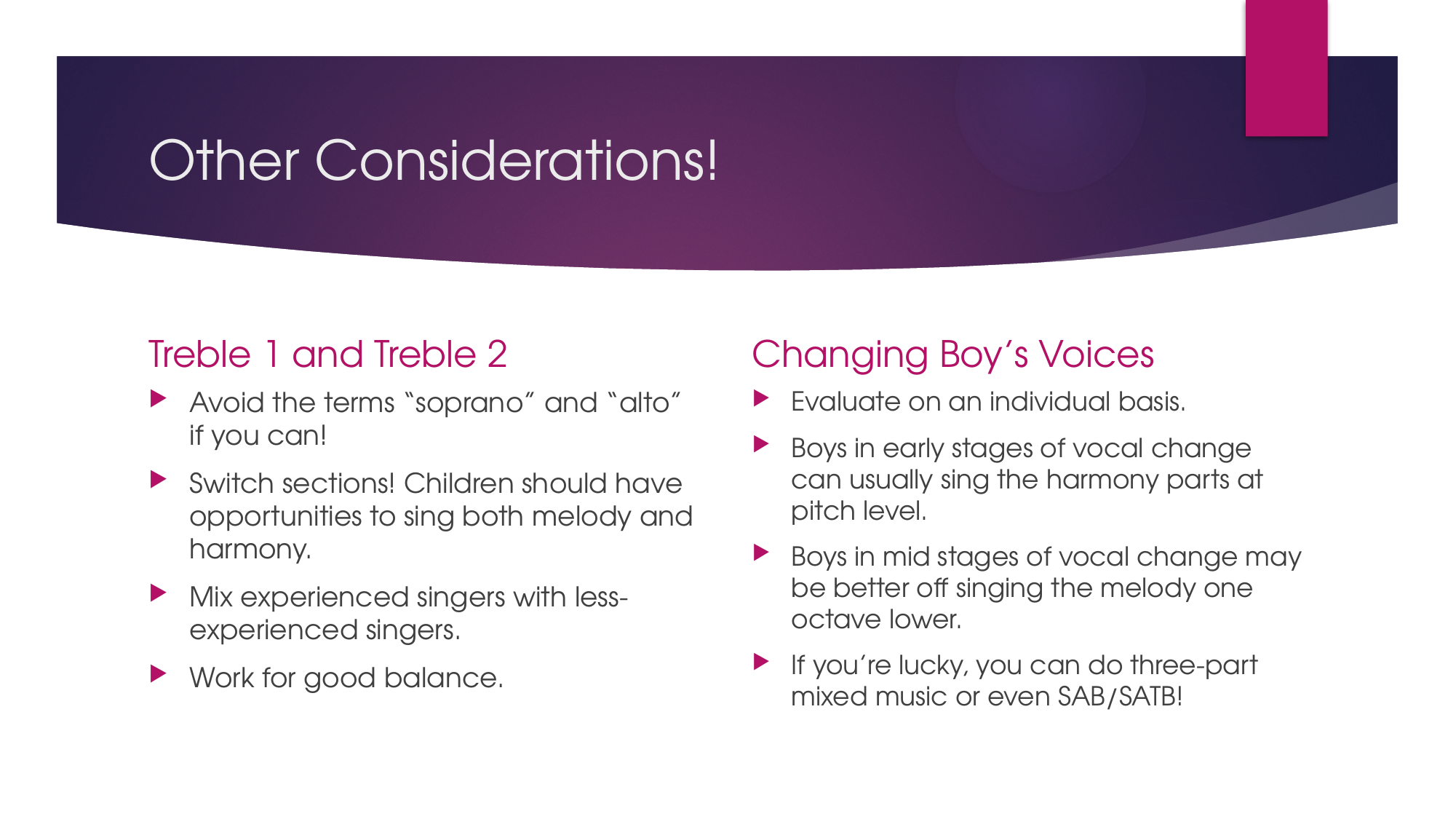

# Other Considerations!
Treble 1 and Treble 2
Changing Boy’s Voices
Avoid the terms “soprano” and “alto” if you can!
Switch sections! Children should have opportunities to sing both melody and harmony.
Mix experienced singers with less-experienced singers.
Work for good balance.
Evaluate on an individual basis.
Boys in early stages of vocal change can usually sing the harmony parts at pitch level.
Boys in mid stages of vocal change may be better off singing the melody one octave lower.
If you’re lucky, you can do three-part mixed music or even SAB/SATB!